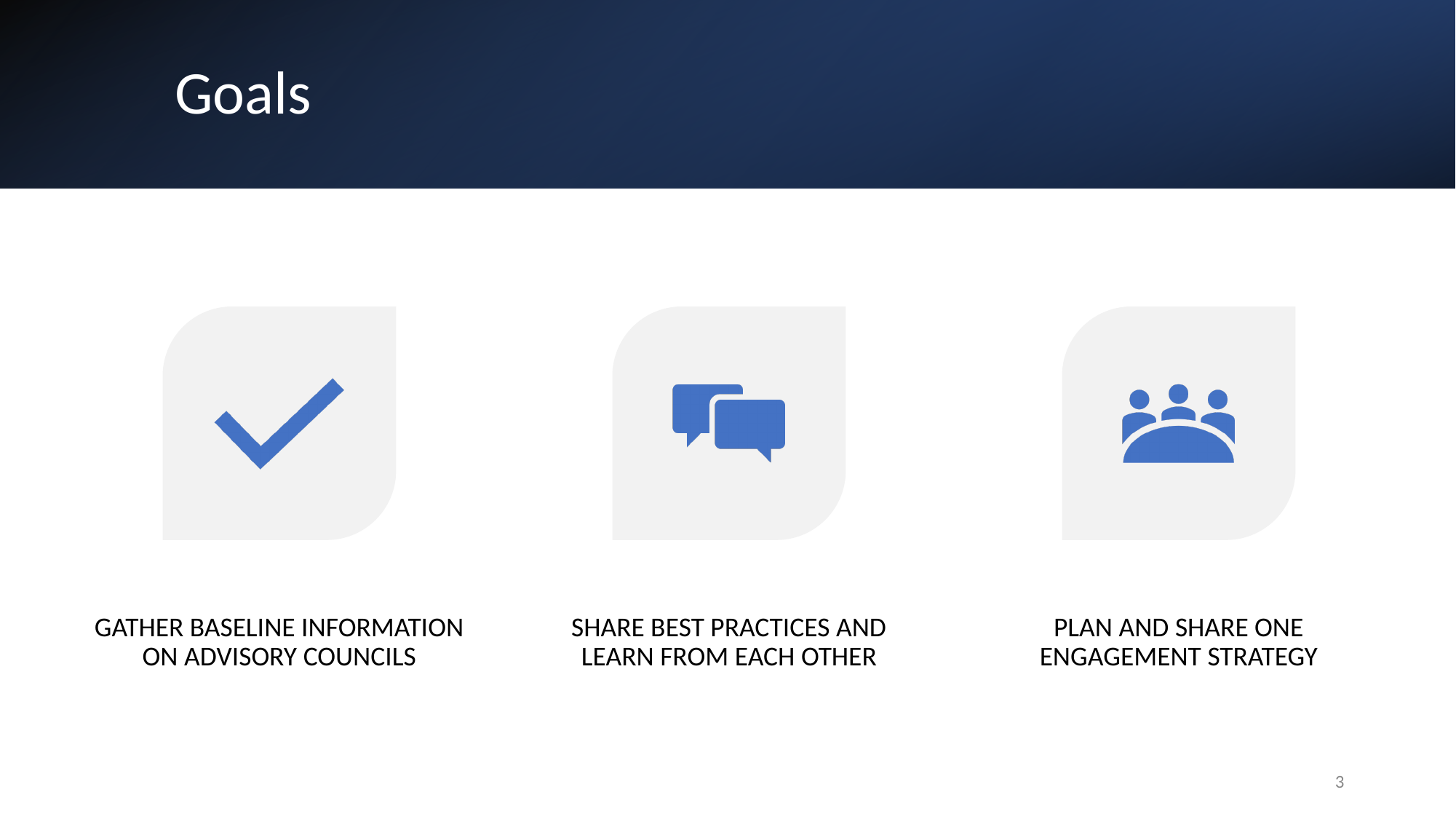

# Goals

GATHER BASELINE INFORMATION ON ADVISORY COUNCILS

SHARE BEST PRACTICES AND LEARN FROM EACH OTHER

PLAN AND SHARE ONE ENGAGEMENT STRATEGY
3